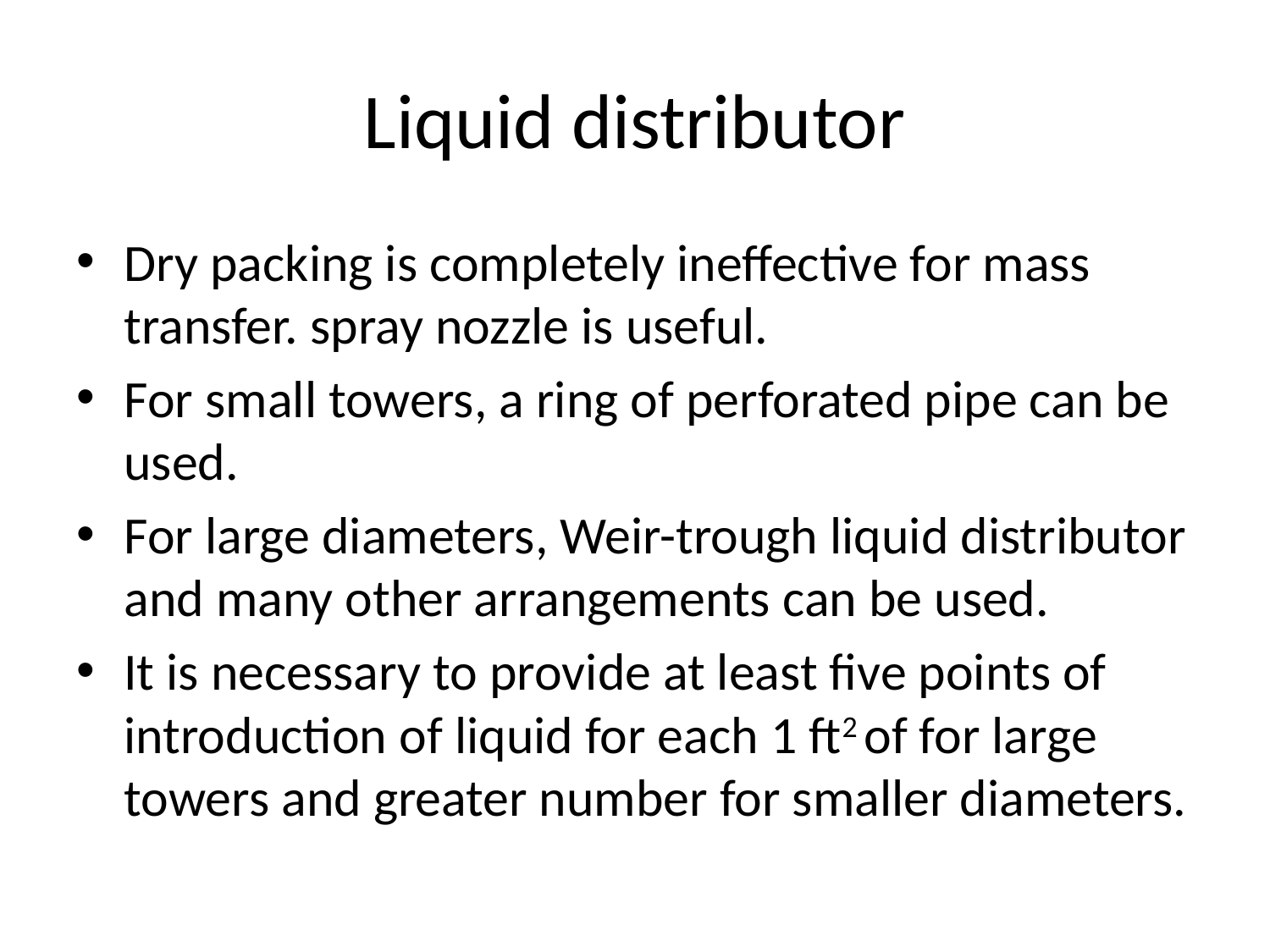

# Liquid distributor
Dry packing is completely ineffective for mass transfer. spray nozzle is useful.
For small towers, a ring of perforated pipe can be used.
For large diameters, Weir-trough liquid distributor and many other arrangements can be used.
It is necessary to provide at least five points of introduction of liquid for each 1 ft2 of for large towers and greater number for smaller diameters.